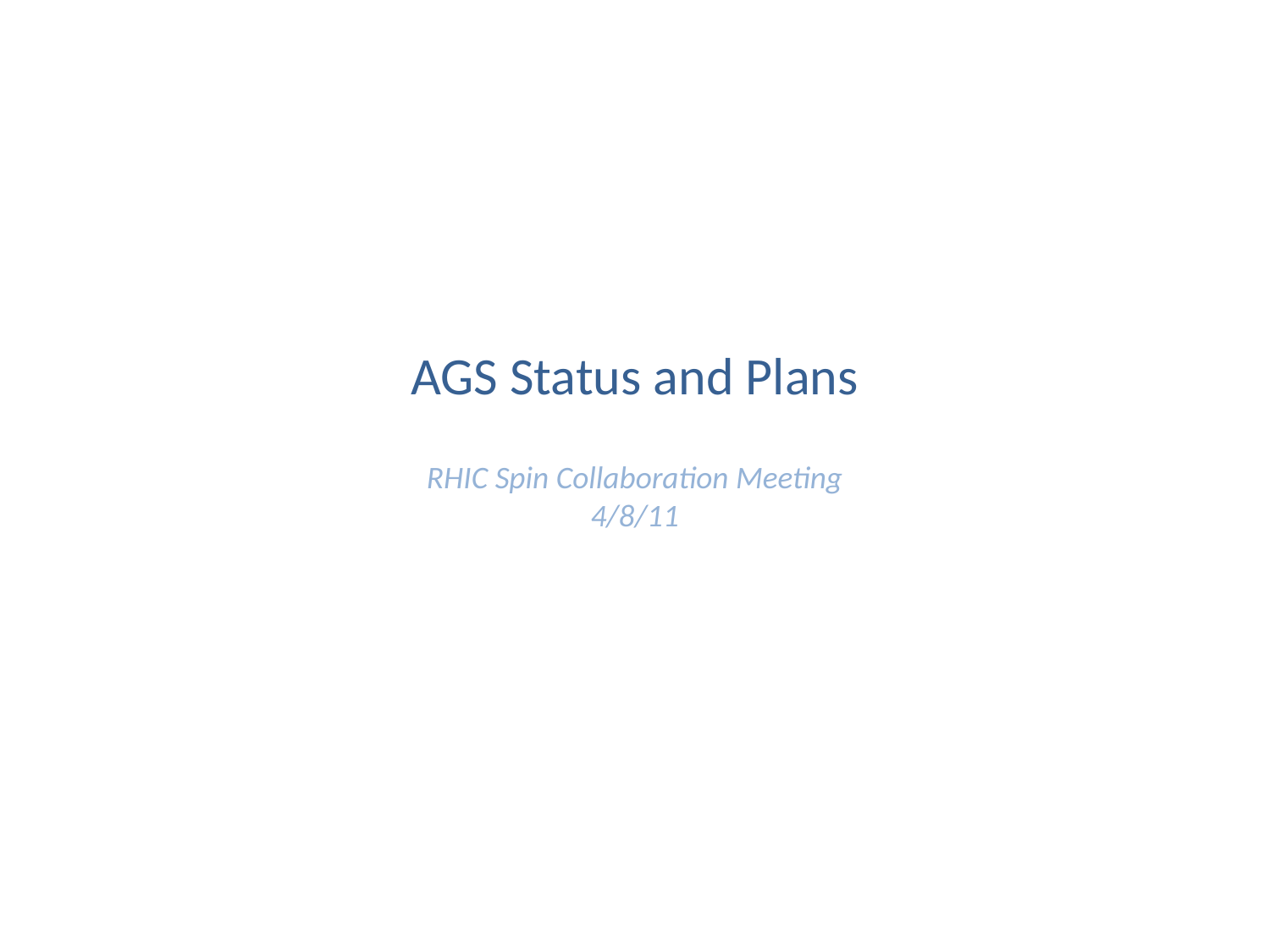

# AGS Status and Plans RHIC Spin Collaboration Meeting 4/8/11